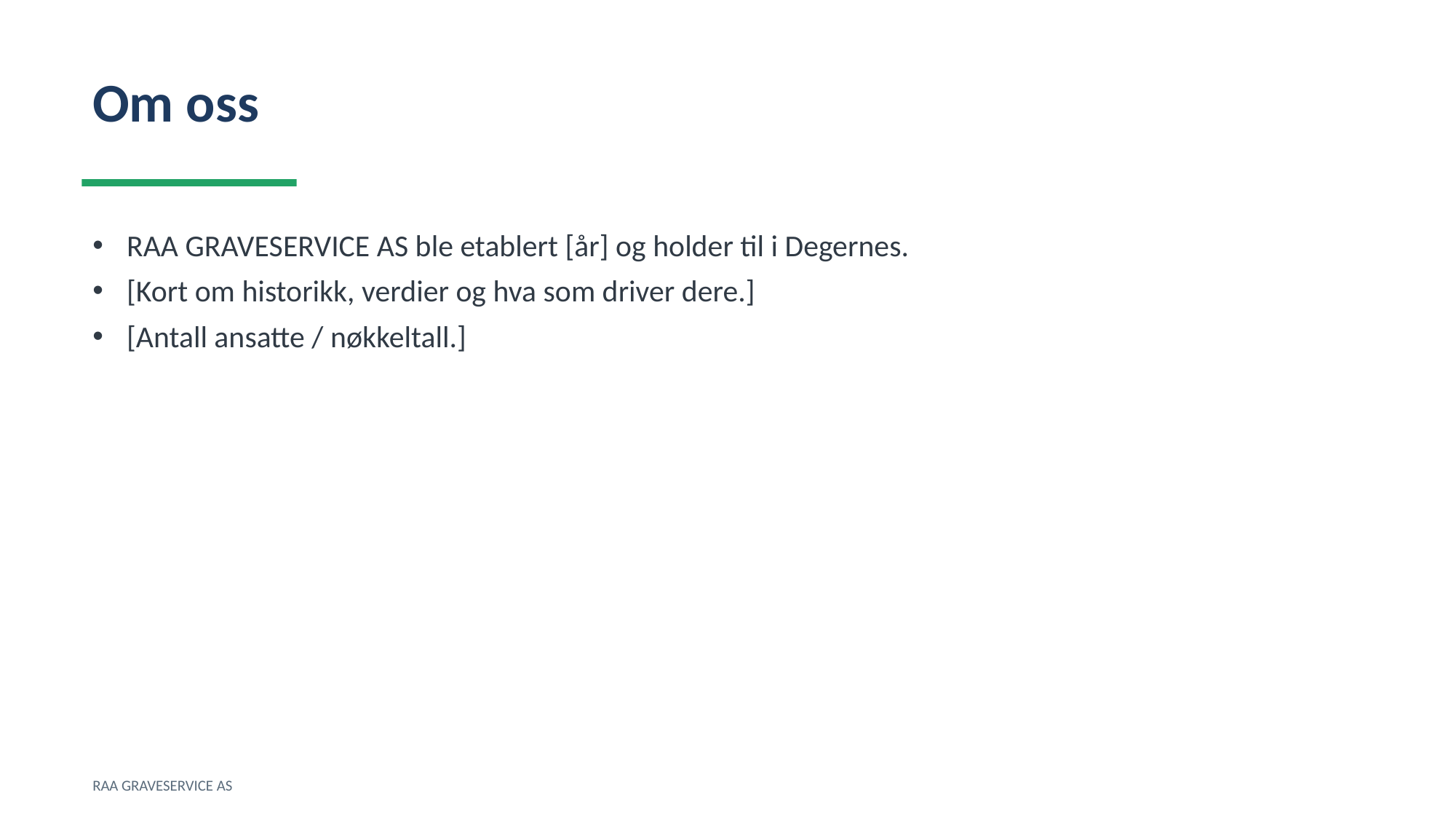

Om oss

RAA GRAVESERVICE AS ble etablert [år] og holder til i Degernes.
[Kort om historikk, verdier og hva som driver dere.]
[Antall ansatte / nøkkeltall.]
RAA GRAVESERVICE AS